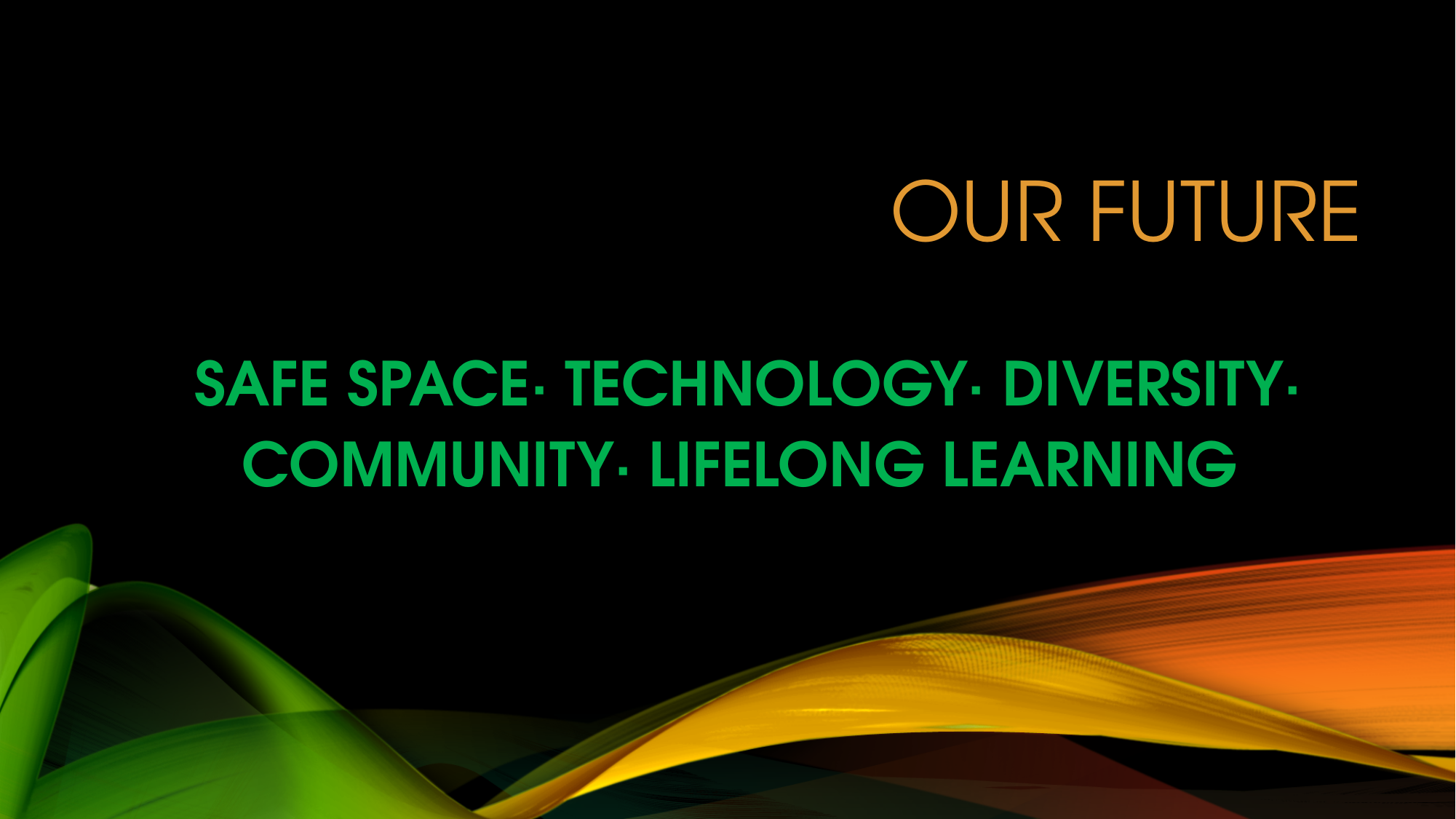

# OUR fUTURE
SAFE SPACE· TECHNOLOGY· DIVERSITY·
COMMUNITY· LIFELONG LEARNING